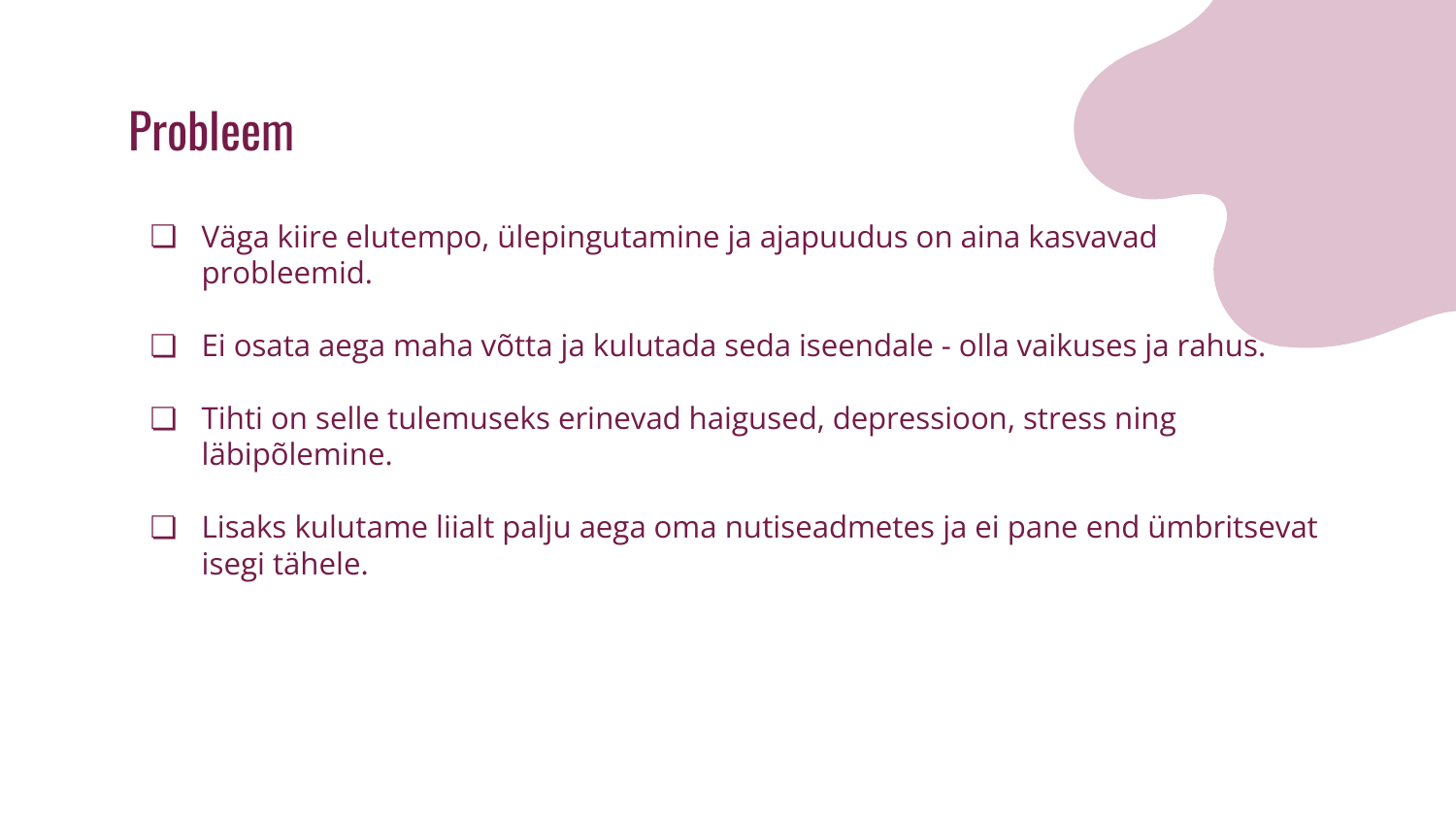

# Probleem
Väga kiire elutempo, ülepingutamine ja ajapuudus on aina kasvavad probleemid.

Ei osata aega maha võtta ja kulutada seda iseendale - olla vaikuses ja rahus.

Tihti on selle tulemuseks erinevad haigused, depressioon, stress ning läbipõlemine.

Lisaks kulutame liialt palju aega oma nutiseadmetes ja ei pane end ümbritsevat isegi tähele.